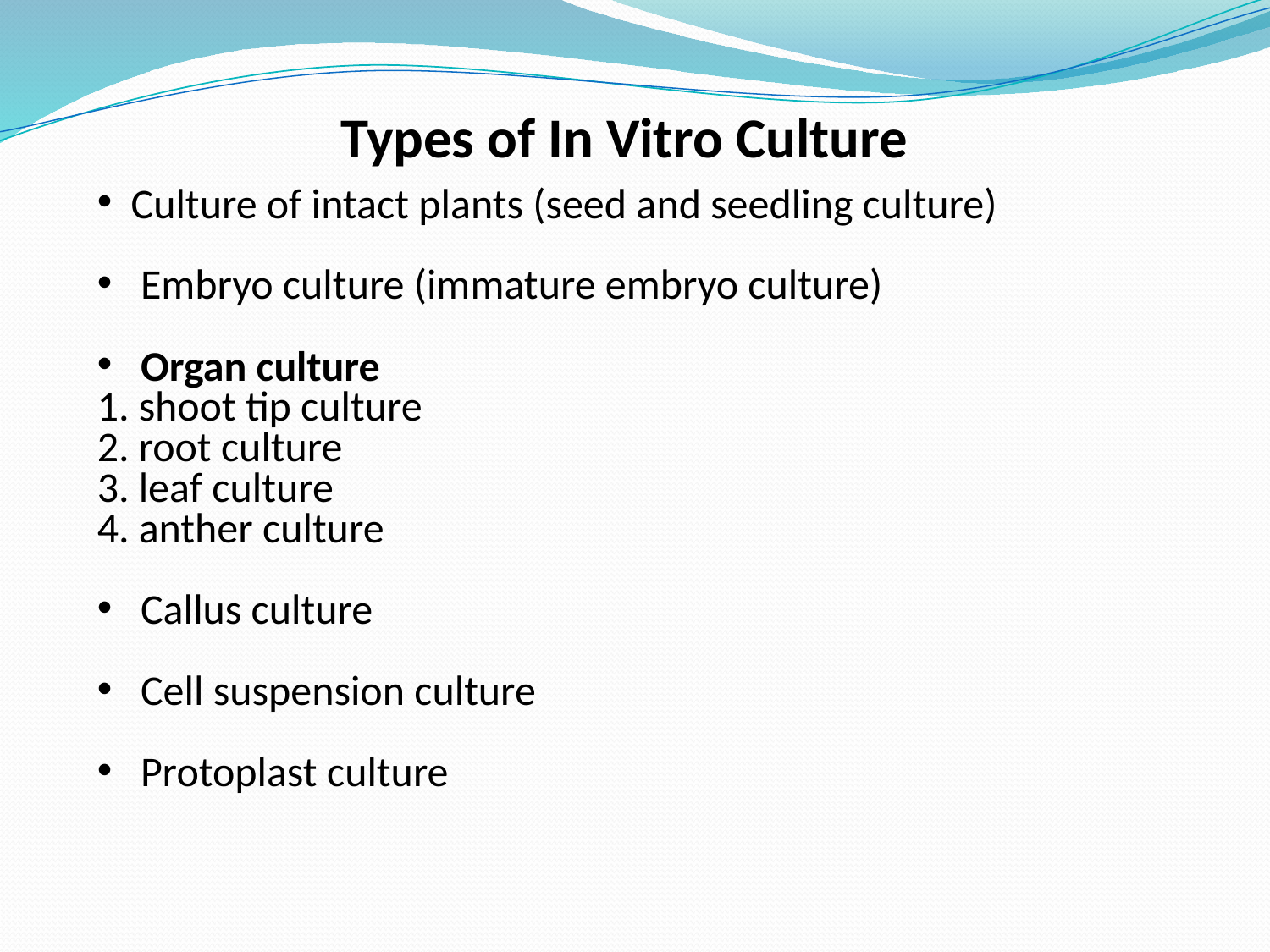

Types of In Vitro Culture
  Culture of intact plants (seed and seedling culture)

   Embryo culture (immature embryo culture)

   Organ culture
1. shoot tip culture
2. root culture
3. leaf culture
4. anther culture

   Callus culture

   Cell suspension culture

   Protoplast culture